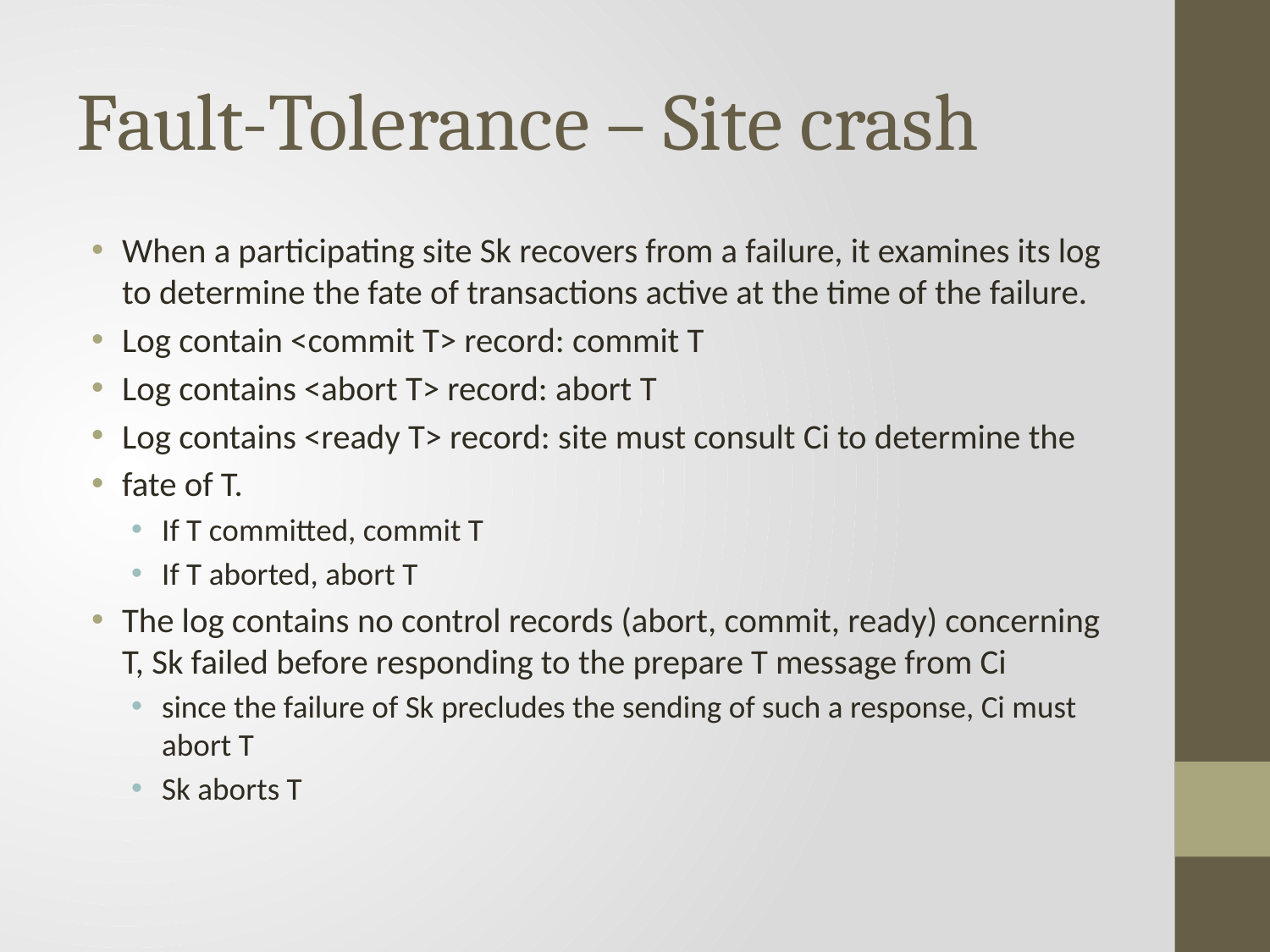

# Fault-Tolerance – Site crash
When a participating site Sk recovers from a failure, it examines its log to determine the fate of transactions active at the time of the failure.
Log contain <commit T> record: commit T
Log contains <abort T> record: abort T
Log contains <ready T> record: site must consult Ci to determine the
fate of T.
If T committed, commit T
If T aborted, abort T
The log contains no control records (abort, commit, ready) concerning T, Sk failed before responding to the prepare T message from Ci
since the failure of Sk precludes the sending of such a response, Ci must abort T
Sk aborts T